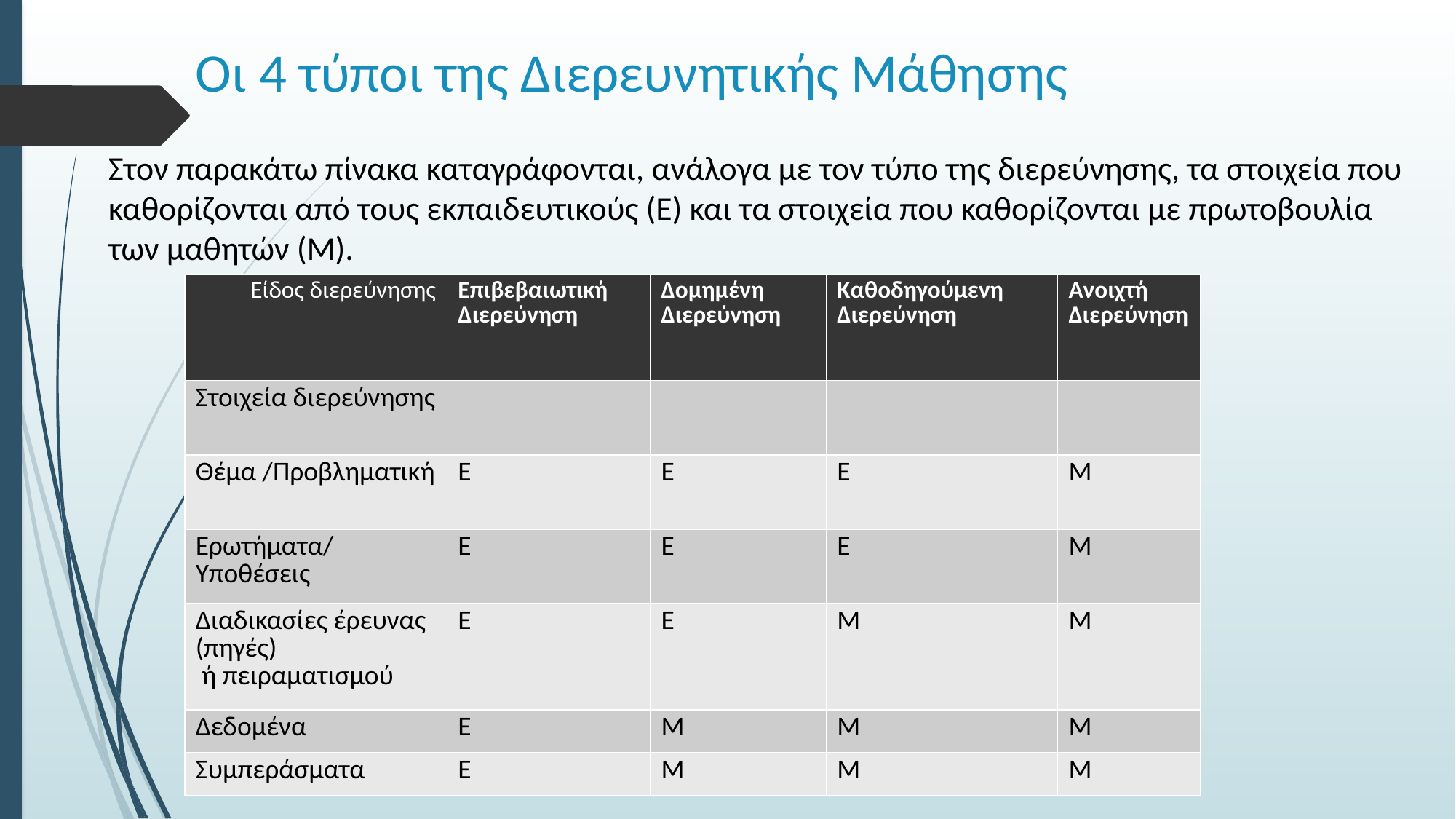

# Οι 4 τύποι της Διερευνητικής Μάθησης
Στον παρακάτω πίνακα καταγράφονται, ανάλογα με τον τύπο της διερεύνησης, τα στοιχεία που καθορίζονται από τους εκπαιδευτικούς (Ε) και τα στοιχεία που καθορίζονται με πρωτοβουλία των μαθητών (Μ).
| Είδος διερεύνησης | Επιβεβαιωτική Διερεύνηση | Δομημένη Διερεύνηση | Καθοδηγούμενη Διερεύνηση | Ανοιχτή Διερεύνηση |
| --- | --- | --- | --- | --- |
| Στοιχεία διερεύνησης |  |  |  |  |
| Θέμα /Προβληματική | Ε | E | E | M |
| Ερωτήματα/ Υποθέσεις | Ε | E | E | M |
| Διαδικασίες έρευνας (πηγές) ή πειραματισμού | Ε | E | M | M |
| Δεδομένα | Ε | M | M | M |
| Συμπεράσματα | Ε | M | M | M |